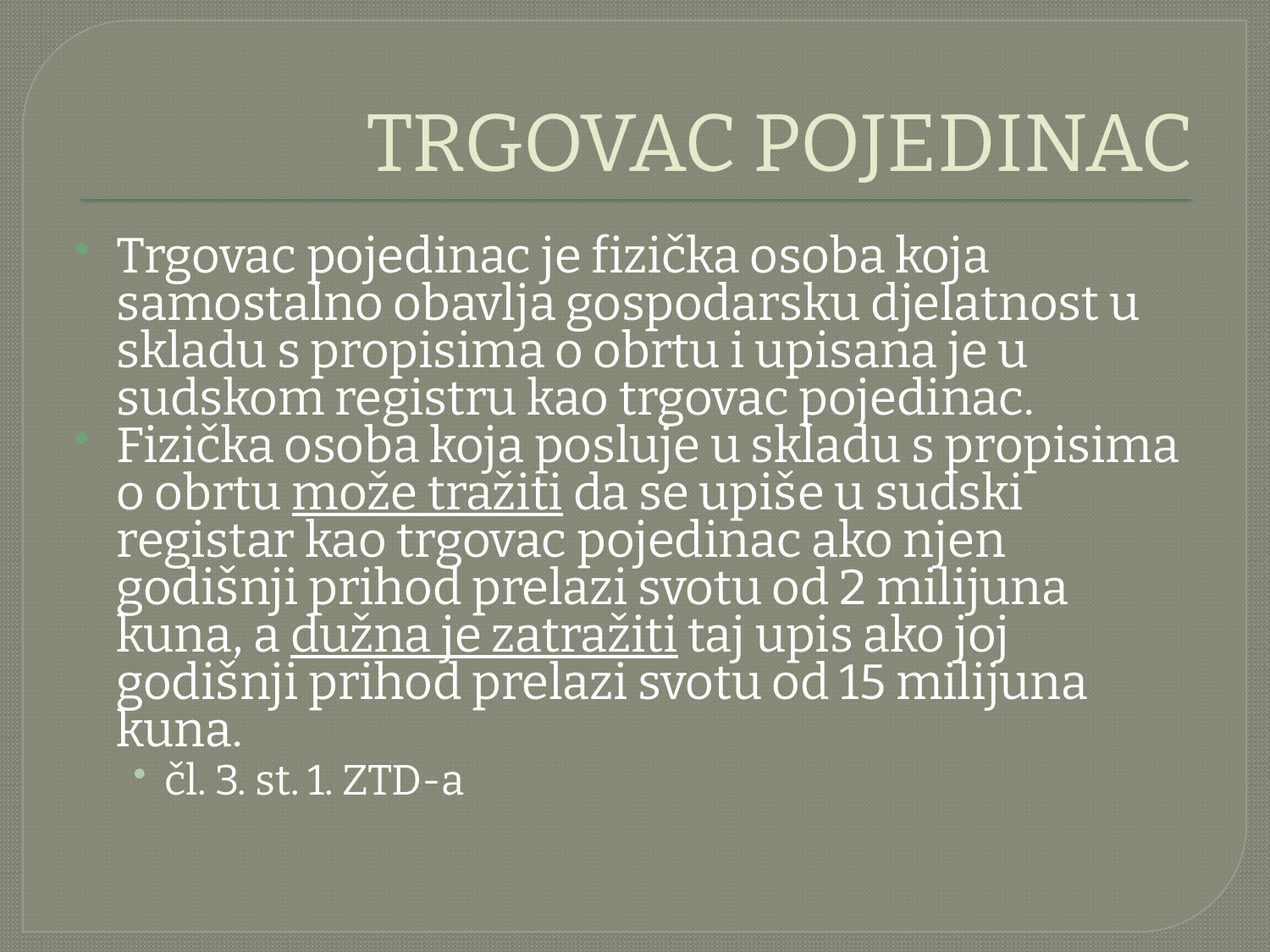

# TRGOVAC POJEDINAC
Trgovac pojedinac je fizička osoba koja samostalno obavlja gospodarsku djelatnost u skladu s propisima o obrtu i upisana je u sudskom registru kao trgovac pojedinac.
Fizička osoba koja posluje u skladu s propisima o obrtu može tražiti da se upiše u sudski registar kao trgovac pojedinac ako njen godišnji prihod prelazi svotu od 2 milijuna kuna, a dužna je zatražiti taj upis ako joj godišnji prihod prelazi svotu od 15 milijuna kuna.
čl. 3. st. 1. ZTD-a